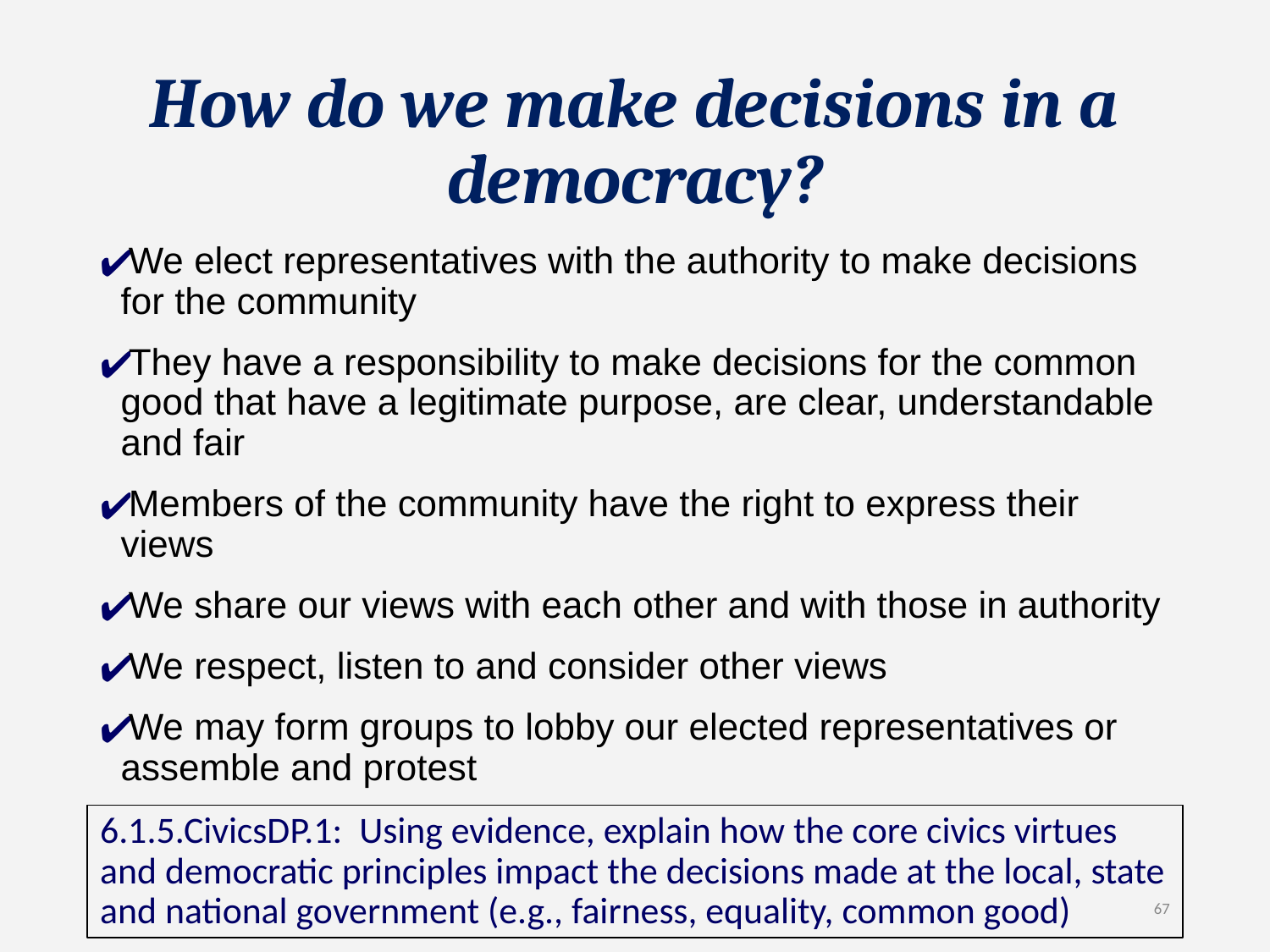

# How do we make decisions in a democracy?
We elect representatives with the authority to make decisions for the community
They have a responsibility to make decisions for the common good that have a legitimate purpose, are clear, understandable and fair
Members of the community have the right to express their views
We share our views with each other and with those in authority
We respect, listen to and consider other views
We may form groups to lobby our elected representatives or assemble and protest
6.1.5.CivicsDP.1:  Using evidence, explain how the core civics virtues and democratic principles impact the decisions made at the local, state and national government (e.g., fairness, equality, common good)
67